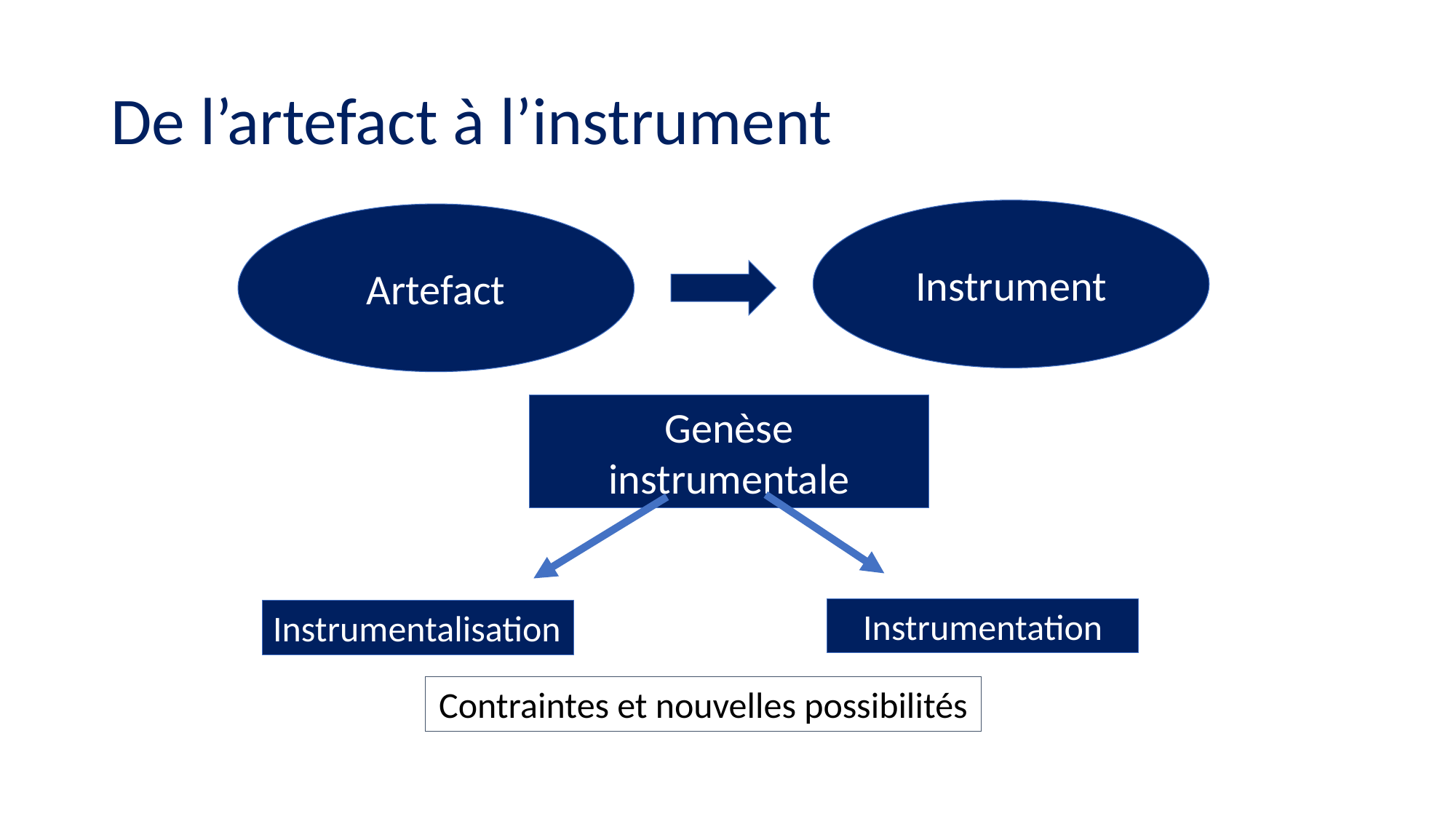

# De l’artefact à l’instrument
Instrument
Artefact

Genèse instrumentale
Instrumentation
Instrumentalisation

Contraintes et nouvelles possibilités